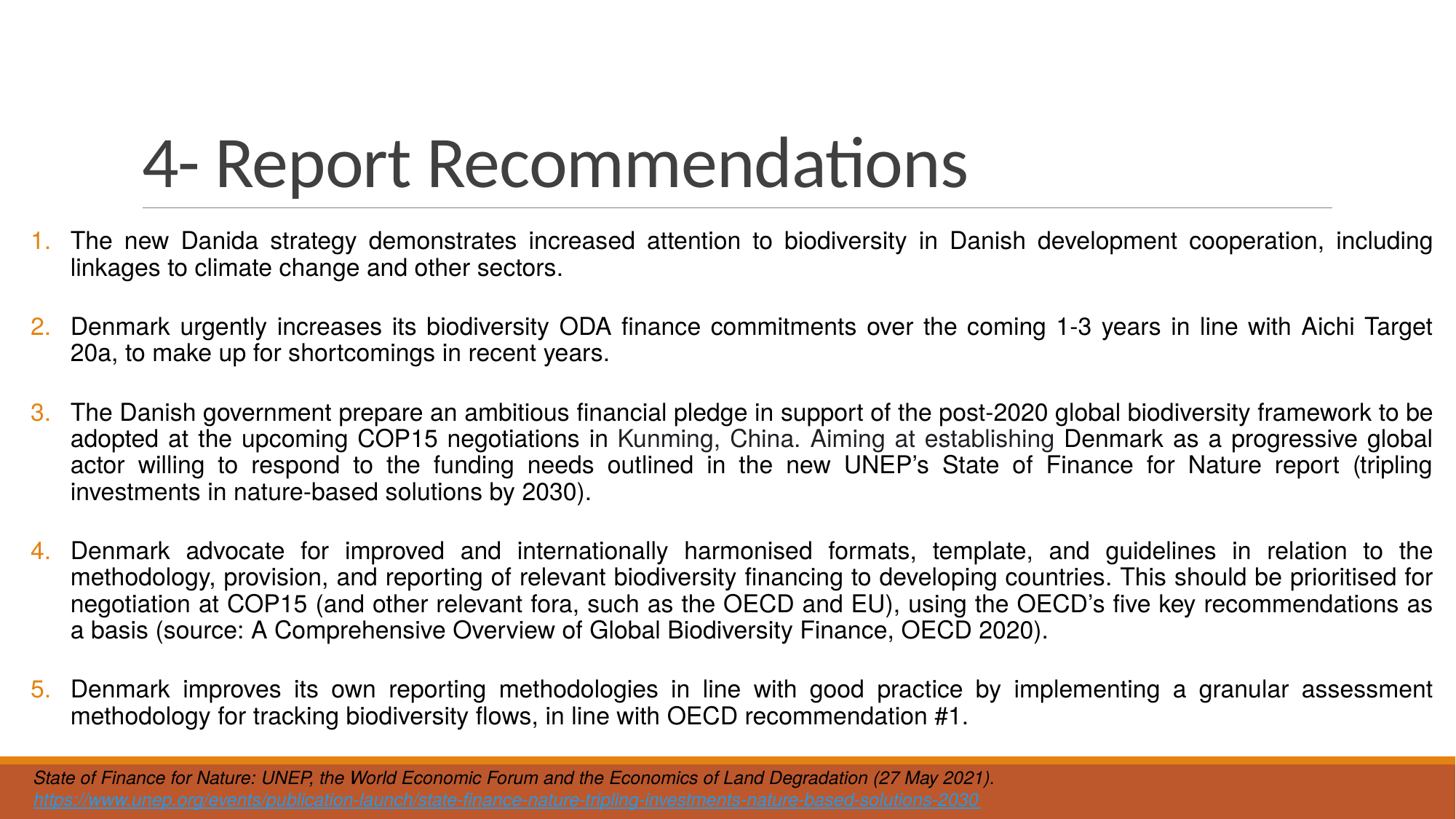

# 4- Report Recommendations
The new Danida strategy demonstrates increased attention to biodiversity in Danish development cooperation, including linkages to climate change and other sectors.
Denmark urgently increases its biodiversity ODA finance commitments over the coming 1-3 years in line with Aichi Target 20a, to make up for shortcomings in recent years.
The Danish government prepare an ambitious financial pledge in support of the post-2020 global biodiversity framework to be adopted at the upcoming COP15 negotiations in Kunming, China. Aiming at establishing Denmark as a progressive global actor willing to respond to the funding needs outlined in the new UNEP’s State of Finance for Nature report (tripling investments in nature-based solutions by 2030).
Denmark advocate for improved and internationally harmonised formats, template, and guidelines in relation to the methodology, provision, and reporting of relevant biodiversity financing to developing countries. This should be prioritised for negotiation at COP15 (and other relevant fora, such as the OECD and EU), using the OECD’s five key recommendations as a basis (source: A Comprehensive Overview of Global Biodiversity Finance, OECD 2020).
Denmark improves its own reporting methodologies in line with good practice by implementing a granular assessment methodology for tracking biodiversity flows, in line with OECD recommendation #1.
State of Finance for Nature: UNEP, the World Economic Forum and the Economics of Land Degradation (27 May 2021). https://www.unep.org/events/publication-launch/state-finance-nature-tripling-investments-nature-based-solutions-2030